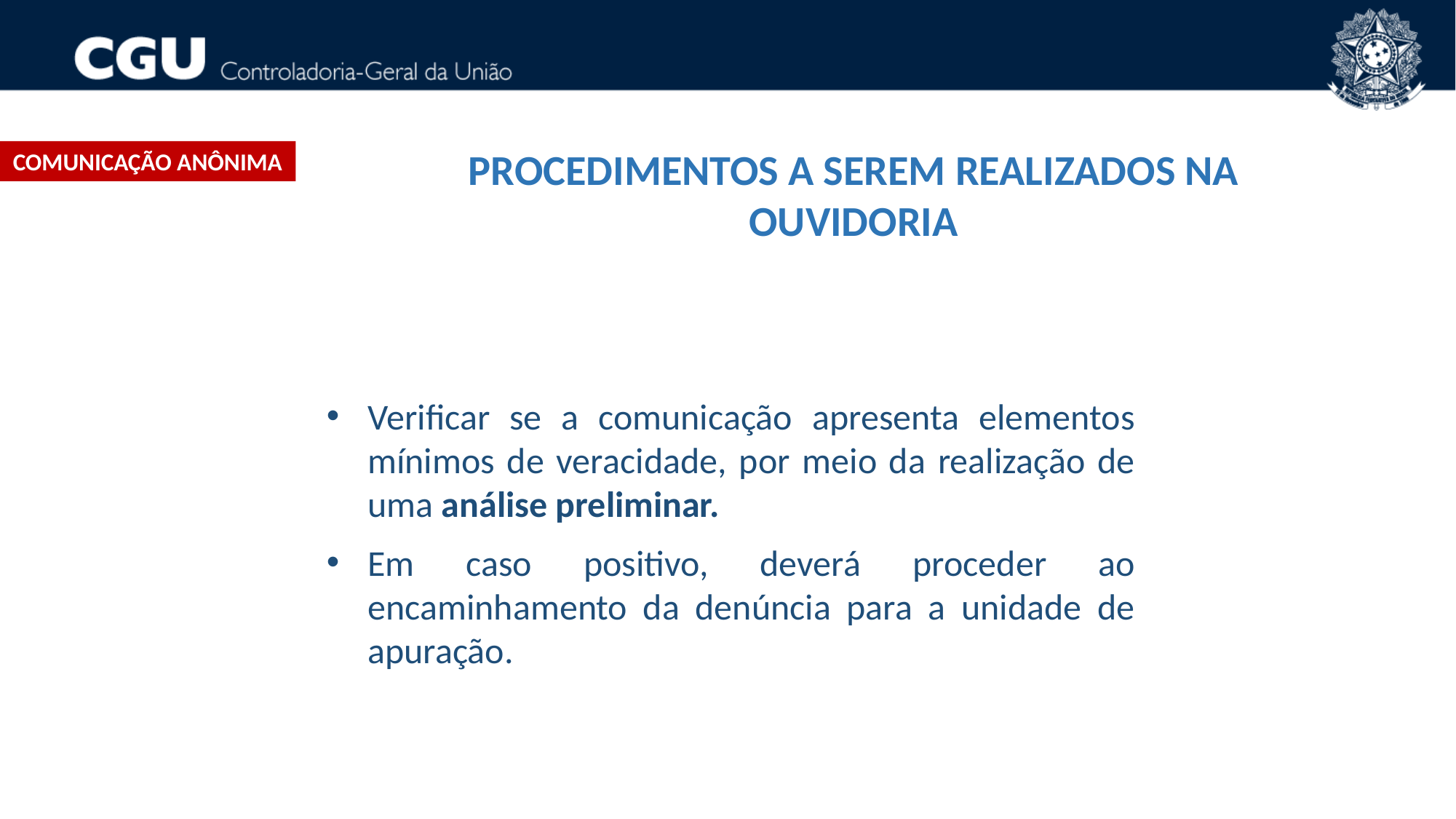

PROCEDIMENTOS A SEREM REALIZADOS NA OUVIDORIA

Comunicação anônima
Verificar se a comunicação apresenta elementos mínimos de veracidade, por meio da realização de uma análise preliminar.
Em caso positivo, deverá proceder ao encaminhamento da denúncia para a unidade de apuração.